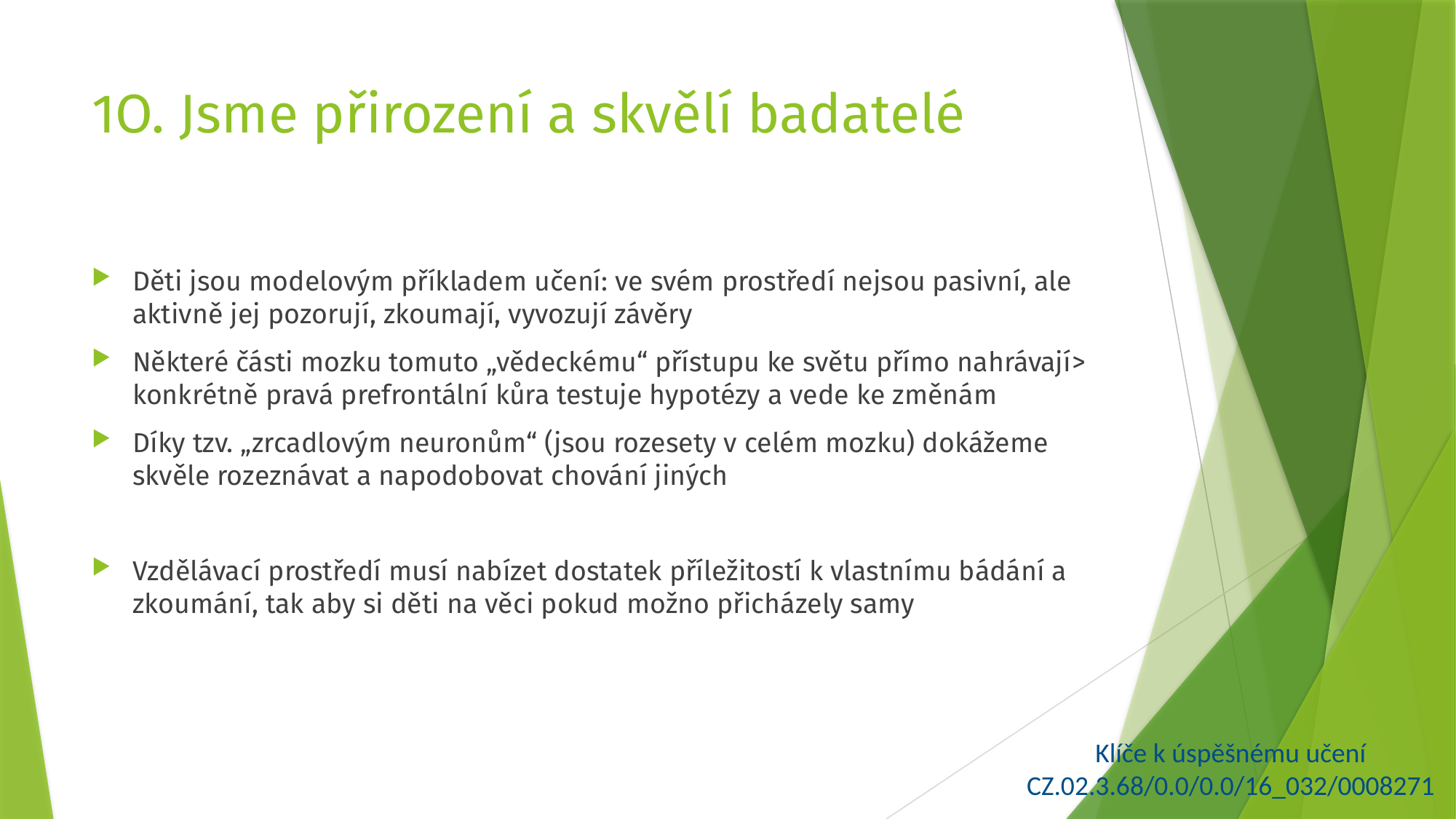

# 1O. Jsme přirození a skvělí badatelé
Děti jsou modelovým příkladem učení: ve svém prostředí nejsou pasivní, ale aktivně jej pozorují, zkoumají, vyvozují závěry
Některé části mozku tomuto „vědeckému“ přístupu ke světu přímo nahrávají> konkrétně pravá prefrontální kůra testuje hypotézy a vede ke změnám
Díky tzv. „zrcadlovým neuronům“ (jsou rozesety v celém mozku) dokážeme skvěle rozeznávat a napodobovat chování jiných

Vzdělávací prostředí musí nabízet dostatek příležitostí k vlastnímu bádání a zkoumání, tak aby si děti na věci pokud možno přicházely samy
Klíče k úspěšnému učení
CZ.02.3.68/0.0/0.0/16_032/0008271